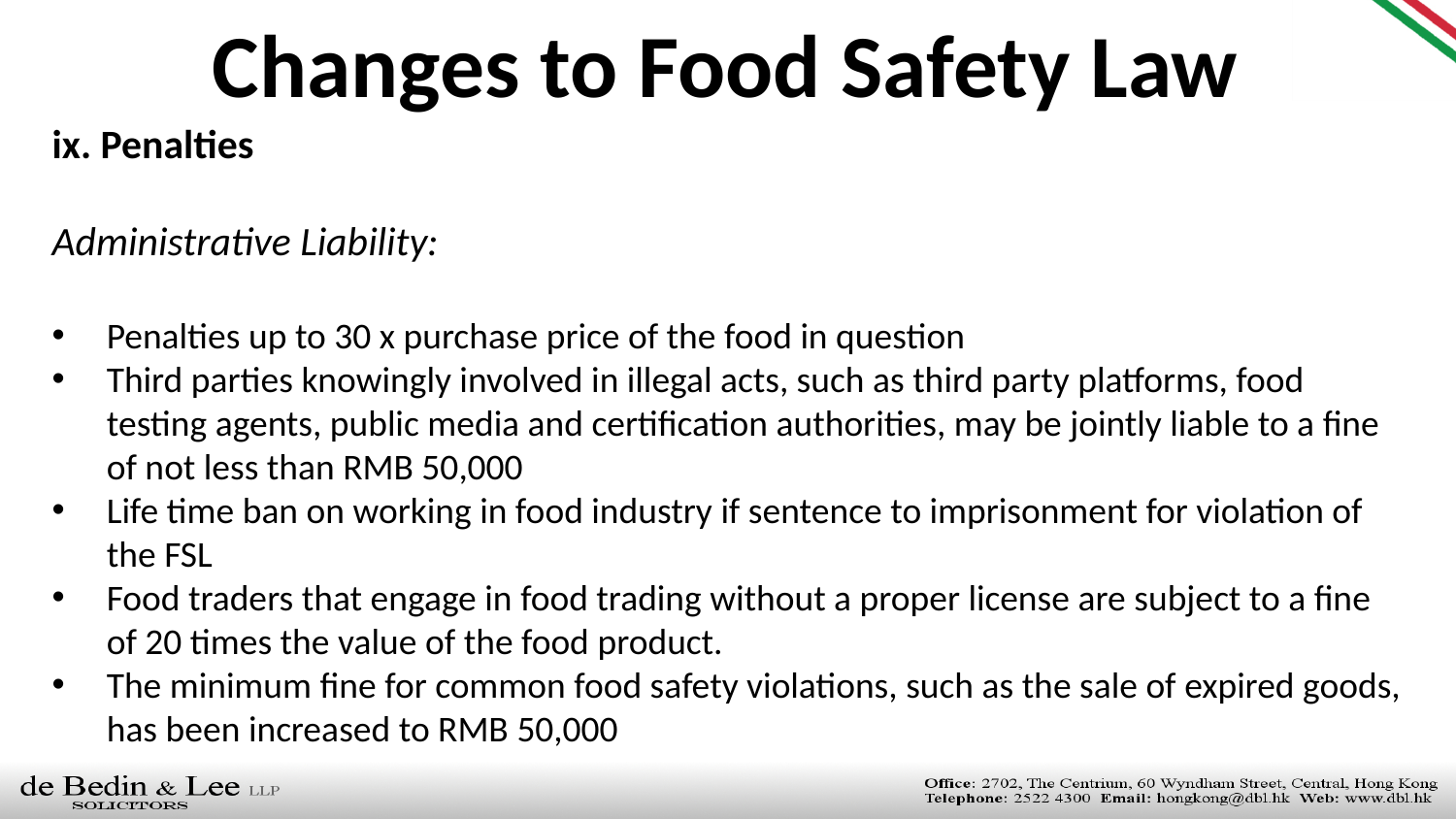

Changes to Food Safety Law

ix. Penalties

Administrative Liability:

Penalties up to 30 x purchase price of the food in question
Third parties knowingly involved in illegal acts, such as third party platforms, food testing agents, public media and certification authorities, may be jointly liable to a fine of not less than RMB 50,000
Life time ban on working in food industry if sentence to imprisonment for violation of the FSL
Food traders that engage in food trading without a proper license are subject to a fine of 20 times the value of the food product.
The minimum fine for common food safety violations, such as the sale of expired goods, has been increased to RMB 50,000